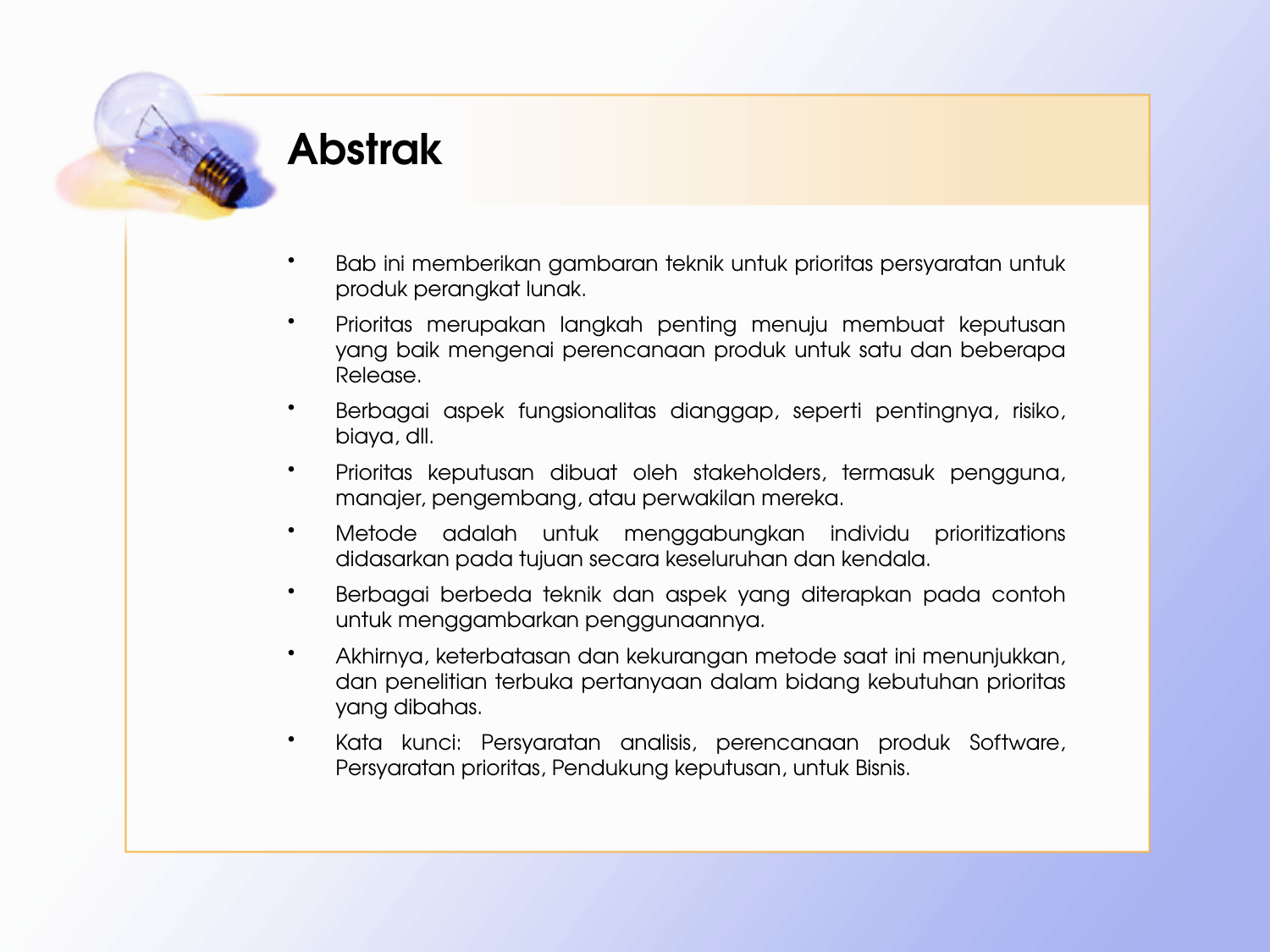

# Abstrak
Bab ini memberikan gambaran teknik untuk prioritas persyaratan untuk produk perangkat lunak.
Prioritas merupakan langkah penting menuju membuat keputusan yang baik mengenai perencanaan produk untuk satu dan beberapa Release.
Berbagai aspek fungsionalitas dianggap, seperti pentingnya, risiko, biaya, dll.
Prioritas keputusan dibuat oleh stakeholders, termasuk pengguna, manajer, pengembang, atau perwakilan mereka.
Metode adalah untuk menggabungkan individu prioritizations didasarkan pada tujuan secara keseluruhan dan kendala.
Berbagai berbeda teknik dan aspek yang diterapkan pada contoh untuk menggambarkan penggunaannya.
Akhirnya, keterbatasan dan kekurangan metode saat ini menunjukkan, dan penelitian terbuka pertanyaan dalam bidang kebutuhan prioritas yang dibahas.
Kata kunci: Persyaratan analisis, perencanaan produk Software, Persyaratan prioritas, Pendukung keputusan, untuk Bisnis.